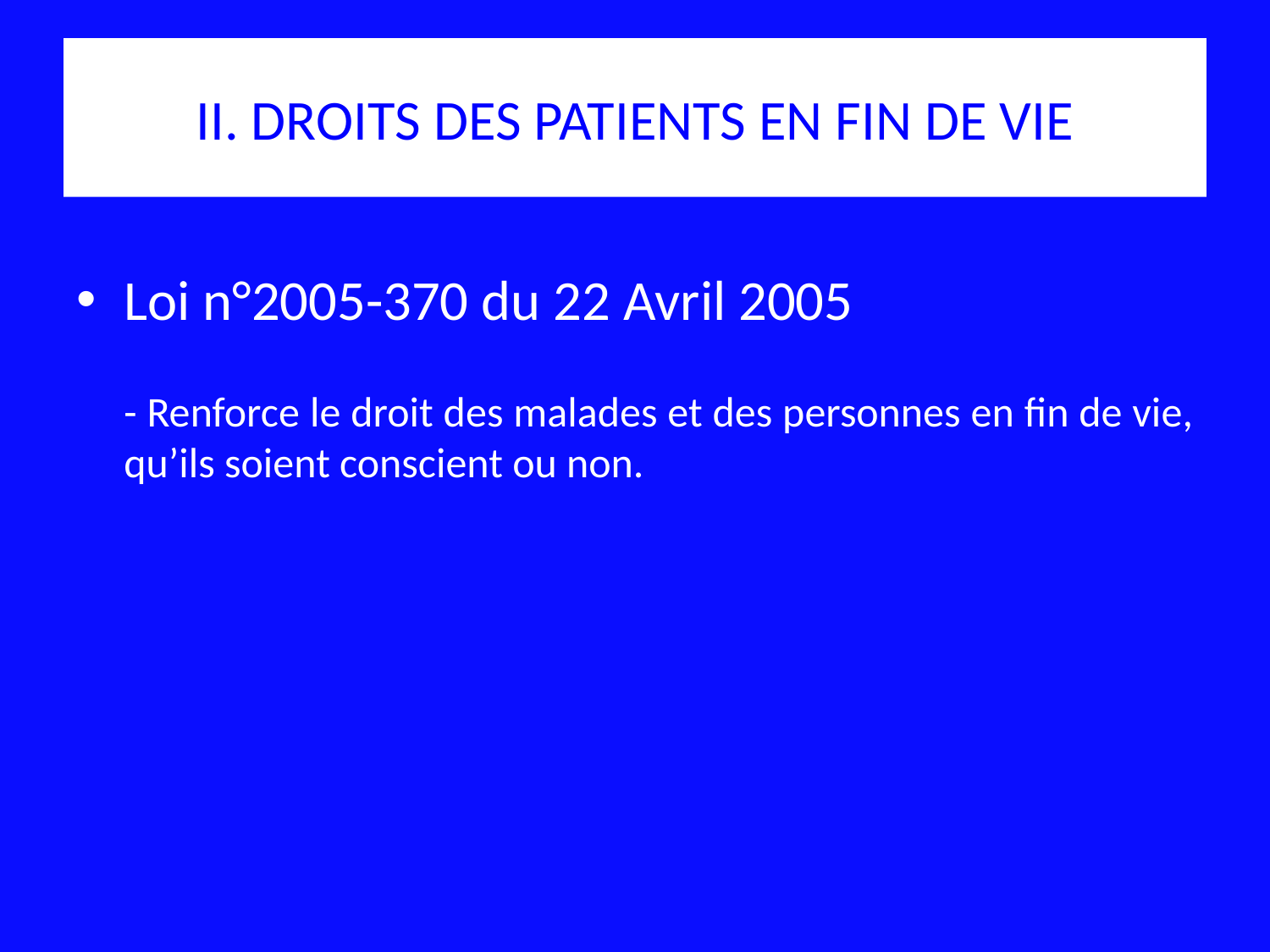

# II. DROITS DES PATIENTS EN FIN DE VIE
Loi n°2005-370 du 22 Avril 2005

	- Renforce le droit des malades et des personnes en fin de vie, qu’ils soient conscient ou non.